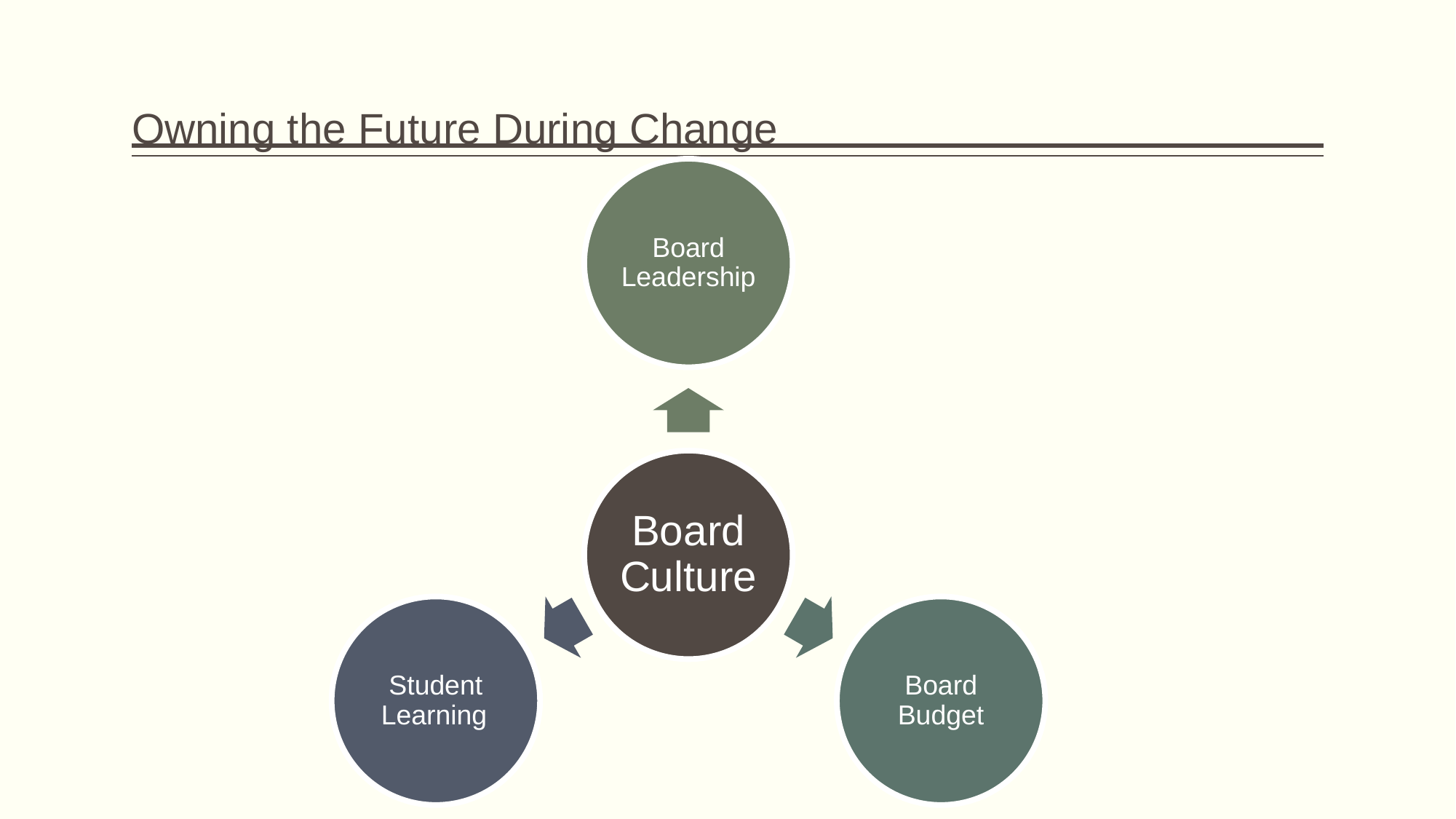

Owning the Future During Change
Board Culture

Board Leadership

Board Budget

Student Learning